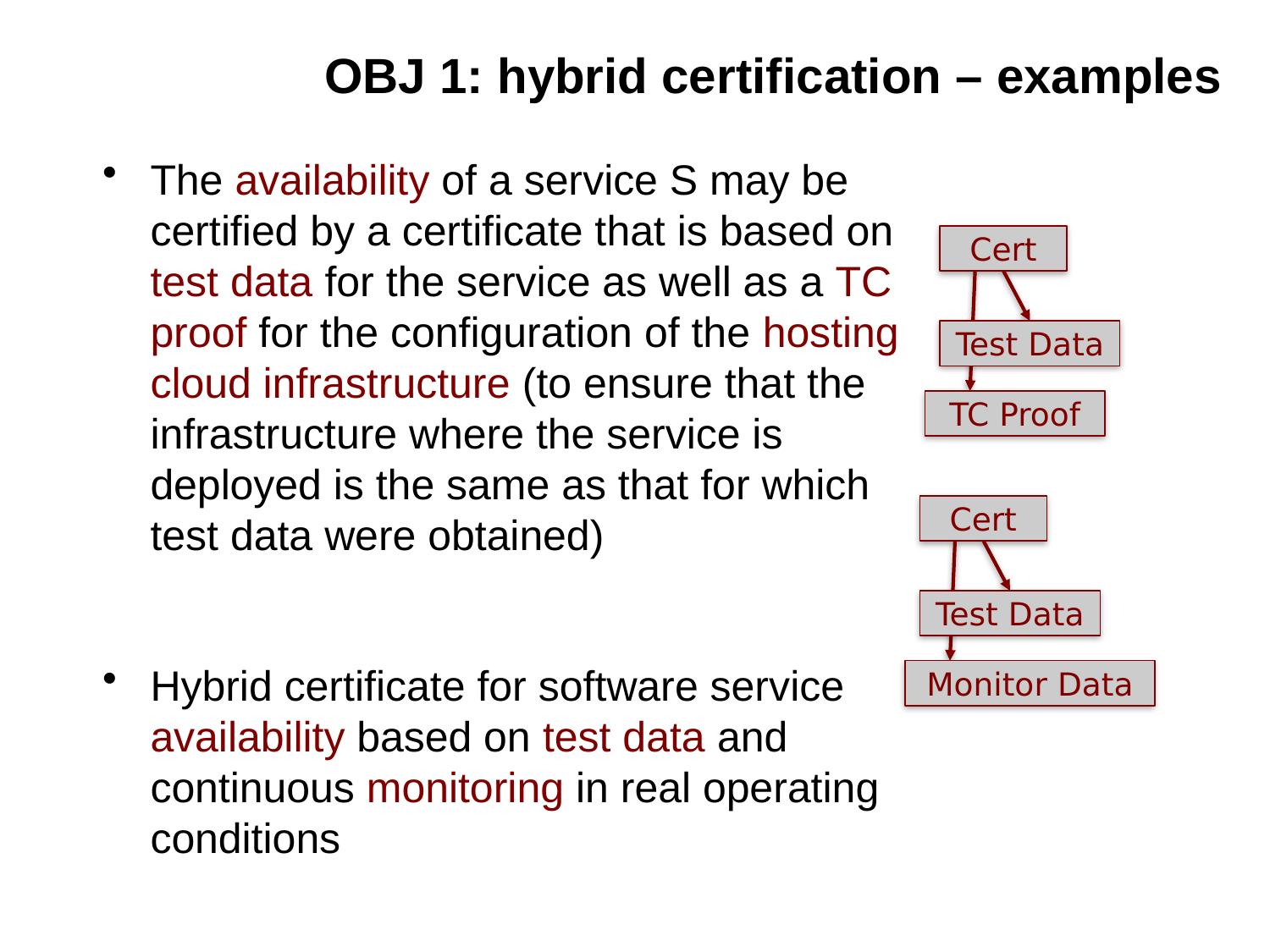

# OBJ 1: hybrid certification – examples
The availability of a service S may be certified by a certificate that is based on test data for the service as well as a TC proof for the configuration of the hosting cloud infrastructure (to ensure that the infrastructure where the service is deployed is the same as that for which test data were obtained)

Hybrid certificate for software service availability based on test data and continuous monitoring in real operating conditions

Cert
Test Data
TC Proof
Cert
Test Data
Monitor Data